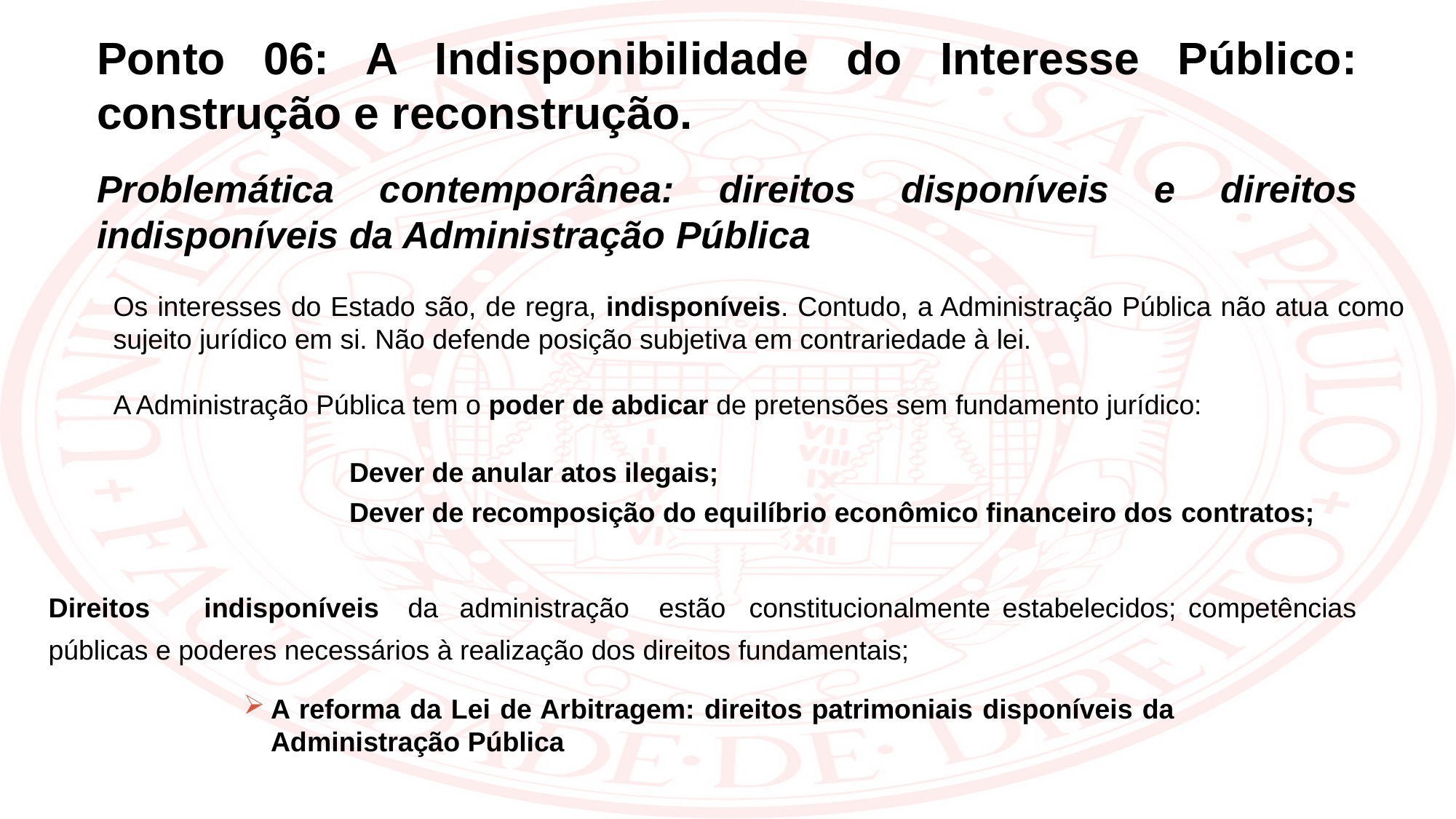

Ponto 06: A Indisponibilidade do Interesse Público: construção e reconstrução.

Problemática contemporânea: direitos disponíveis e direitos indisponíveis da Administração Pública
Os interesses do Estado são, de regra, indisponíveis. Contudo, a Administração Pública não atua como  sujeito jurídico em si. Não defende posição subjetiva em contrariedade à lei.

A Administração Pública tem o poder de abdicar de pretensões sem fundamento jurídico:
Dever de anular atos ilegais;
Dever de recomposição do equilíbrio econômico financeiro dos contratos;
Direitos	indisponíveis	da	administração	estão	constitucionalmente estabelecidos; competências  públicas e poderes necessários à realização dos direitos fundamentais;
A reforma da Lei de Arbitragem: direitos patrimoniais disponíveis da Administração Pública